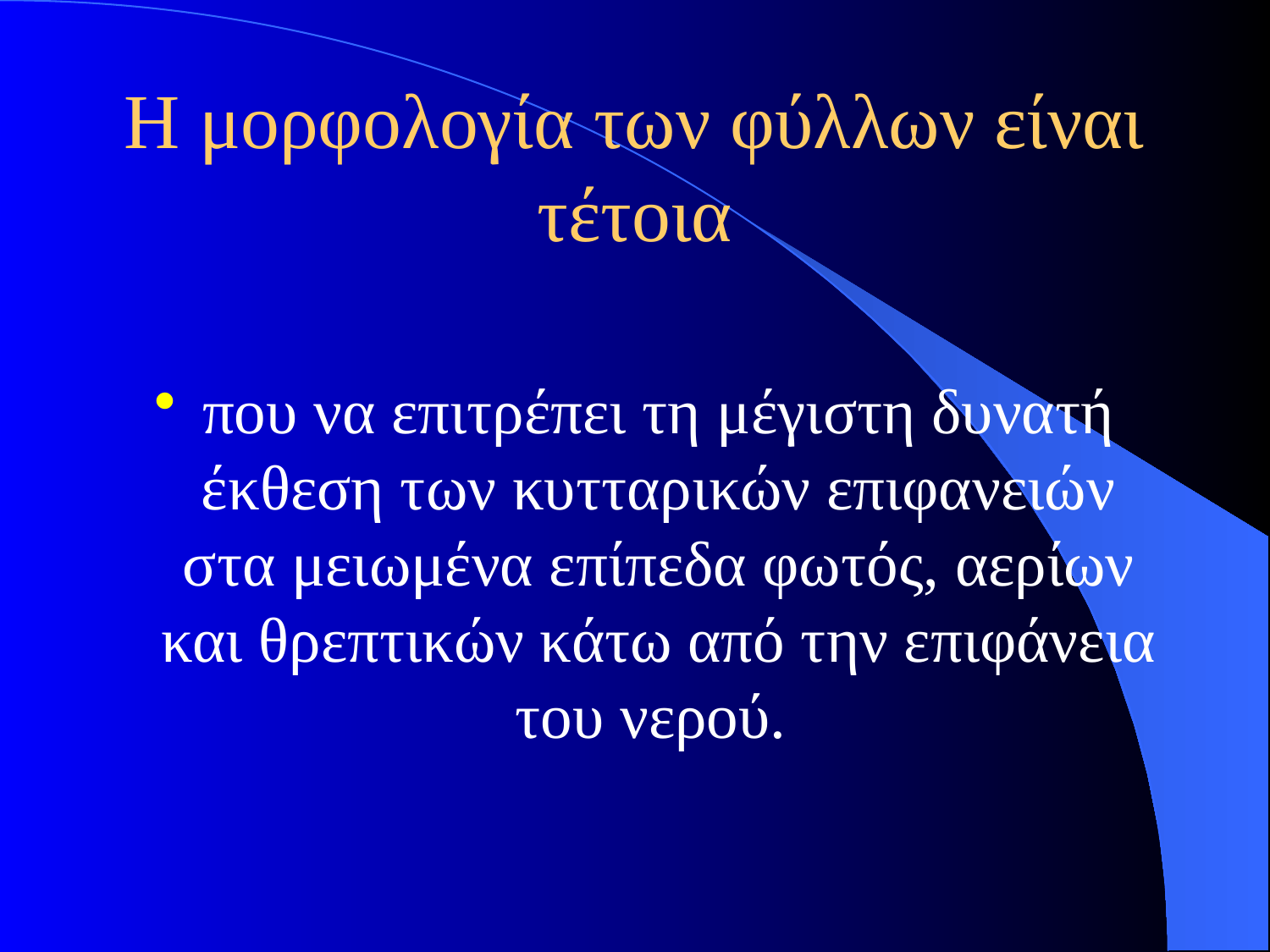

# Η μορφολογία των φύλλων είναι τέτοια

που να επιτρέπει τη μέγιστη δυνατή έκθεση των κυτταρικών επιφανειών στα μειωμένα επίπεδα φωτός, αερίων και θρεπτικών κάτω από την επιφάνεια του νερού.